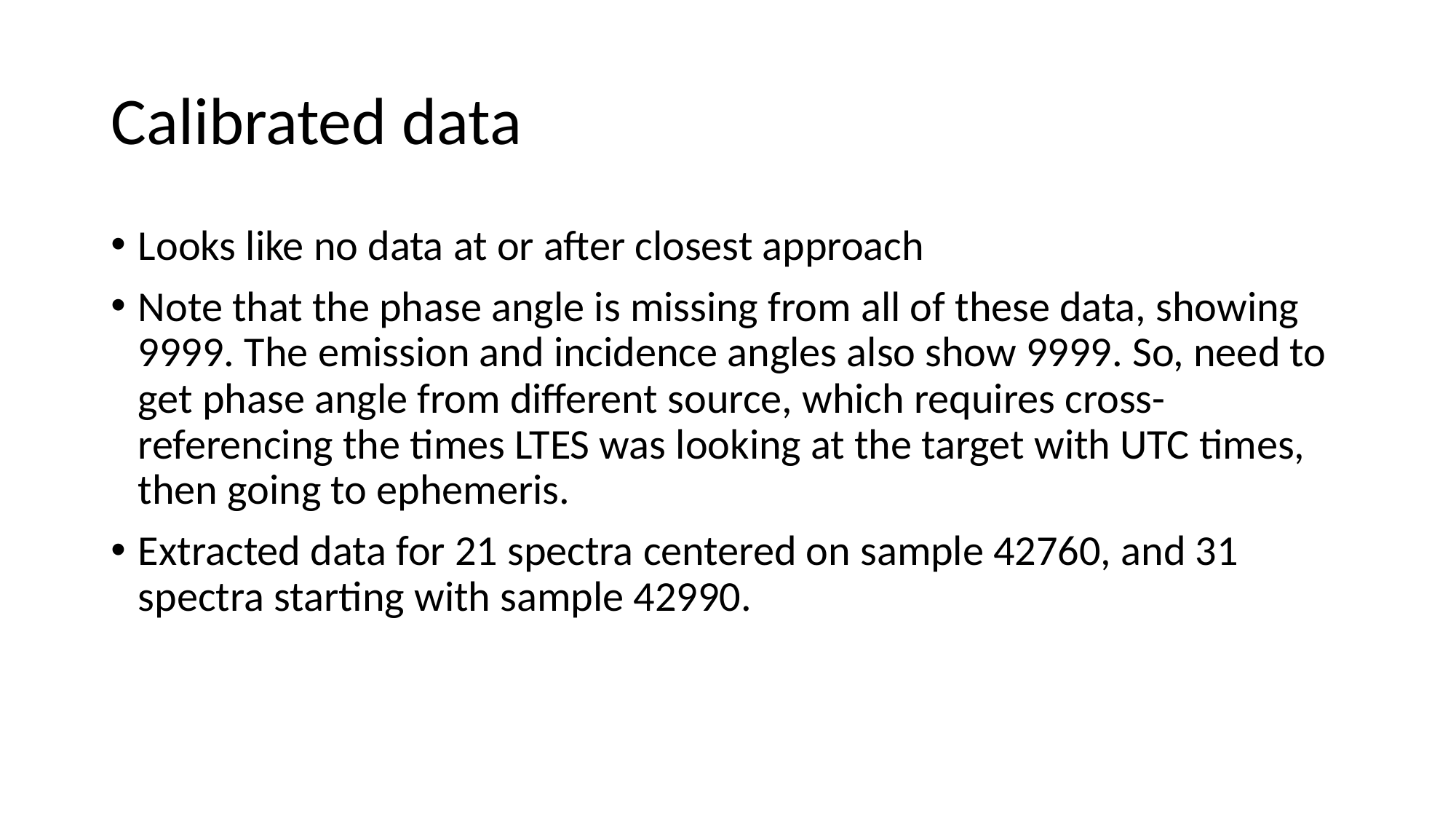

# Calibrated data
Looks like no data at or after closest approach
Note that the phase angle is missing from all of these data, showing 9999. The emission and incidence angles also show 9999. So, need to get phase angle from different source, which requires cross-referencing the times LTES was looking at the target with UTC times, then going to ephemeris.
Extracted data for 21 spectra centered on sample 42760, and 31 spectra starting with sample 42990.